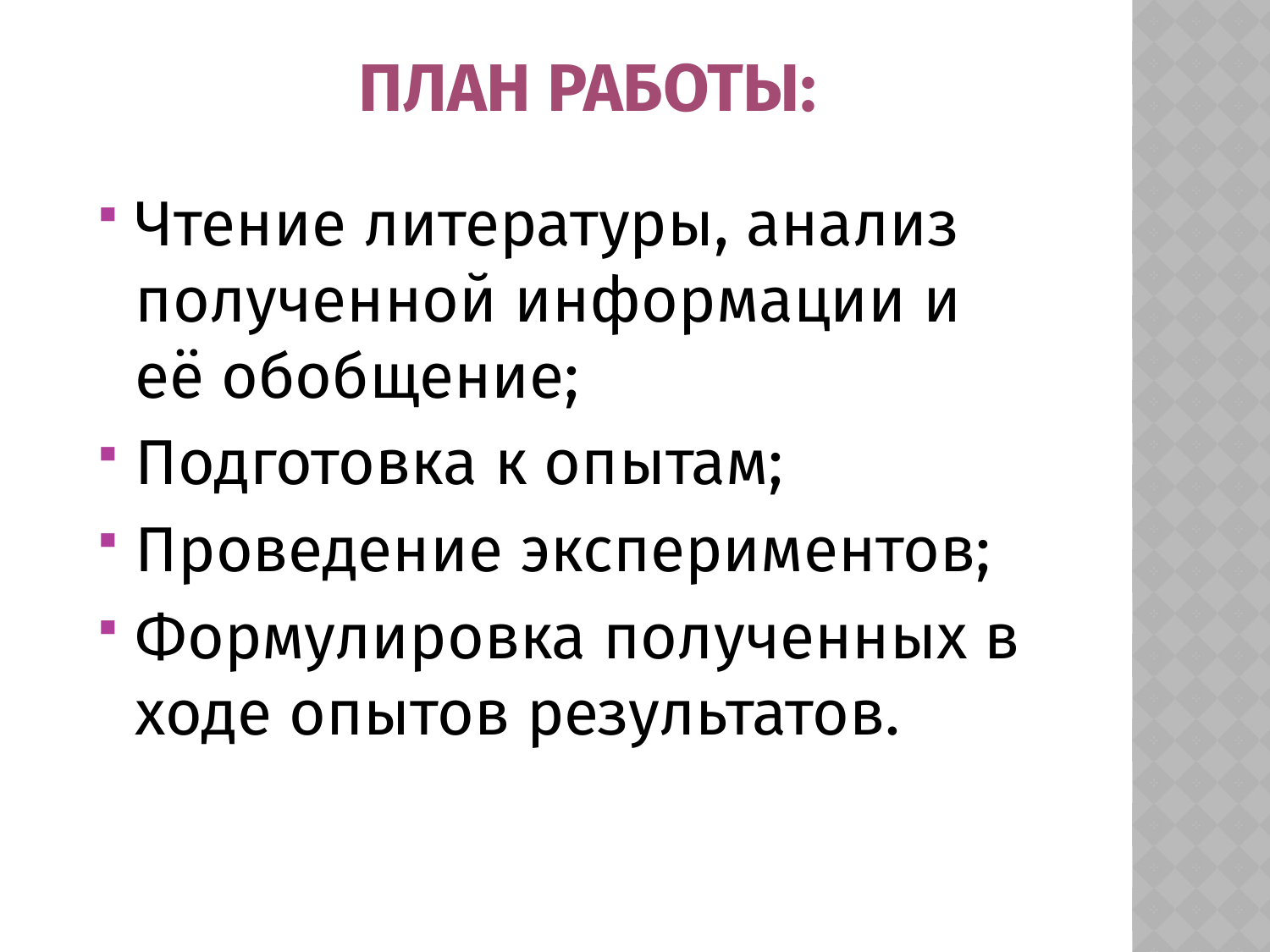

# План работы:
Чтение литературы, анализ полученной информации и её обобщение;
Подготовка к опытам;
Проведение экспериментов;
Формулировка полученных в ходе опытов результатов.